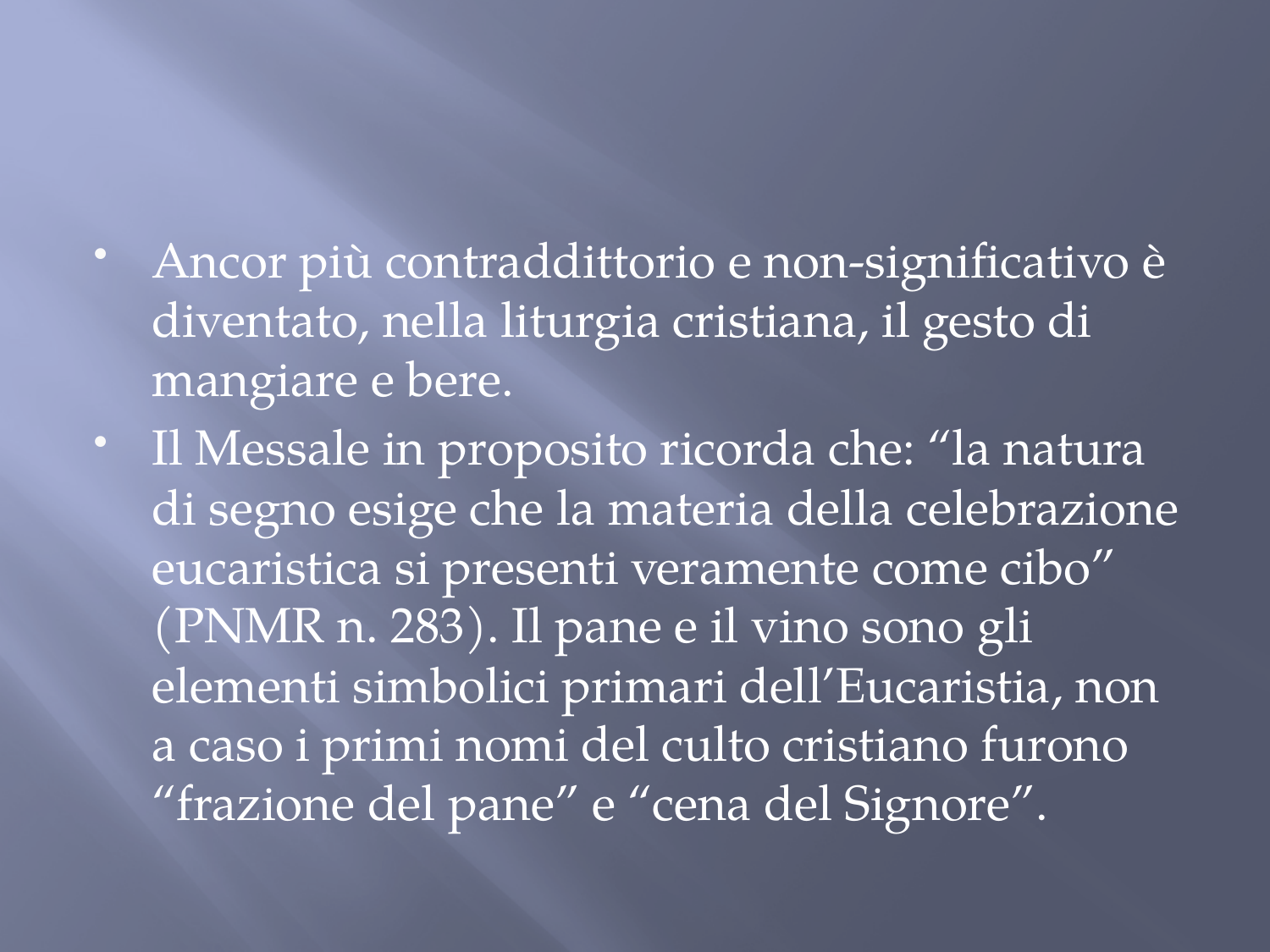

Ancor più contraddittorio e non-significativo è diventato, nella liturgia cristiana, il gesto di mangiare e bere.
Il Messale in proposito ricorda che: “la natura di segno esige che la materia della celebrazione eucaristica si presenti veramente come cibo” (PNMR n. 283). Il pane e il vino sono gli elementi simbolici primari dell’Eucaristia, non a caso i primi nomi del culto cristiano furono “frazione del pane” e “cena del Signore”.